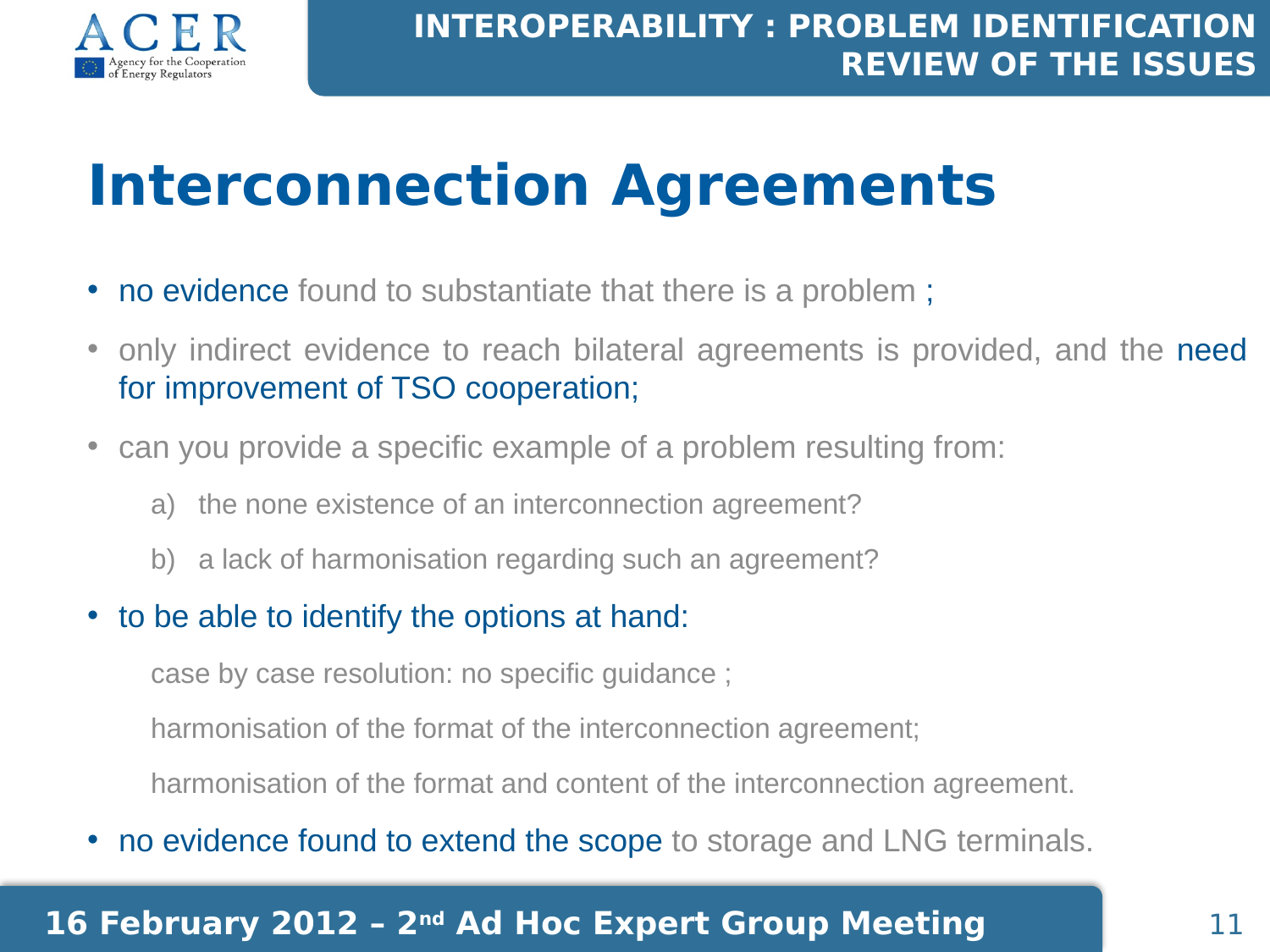

Interoperability : Problem Identification
Review of the issues
# Interconnection Agreements
no evidence found to substantiate that there is a problem ;
only indirect evidence to reach bilateral agreements is provided, and the need for improvement of TSO cooperation;
can you provide a specific example of a problem resulting from:
the none existence of an interconnection agreement?
a lack of harmonisation regarding such an agreement?
to be able to identify the options at hand:
case by case resolution: no specific guidance ;
harmonisation of the format of the interconnection agreement;
harmonisation of the format and content of the interconnection agreement.
no evidence found to extend the scope to storage and LNG terminals.

16 February 2012 – 2nd Ad Hoc Expert Group Meeting

11